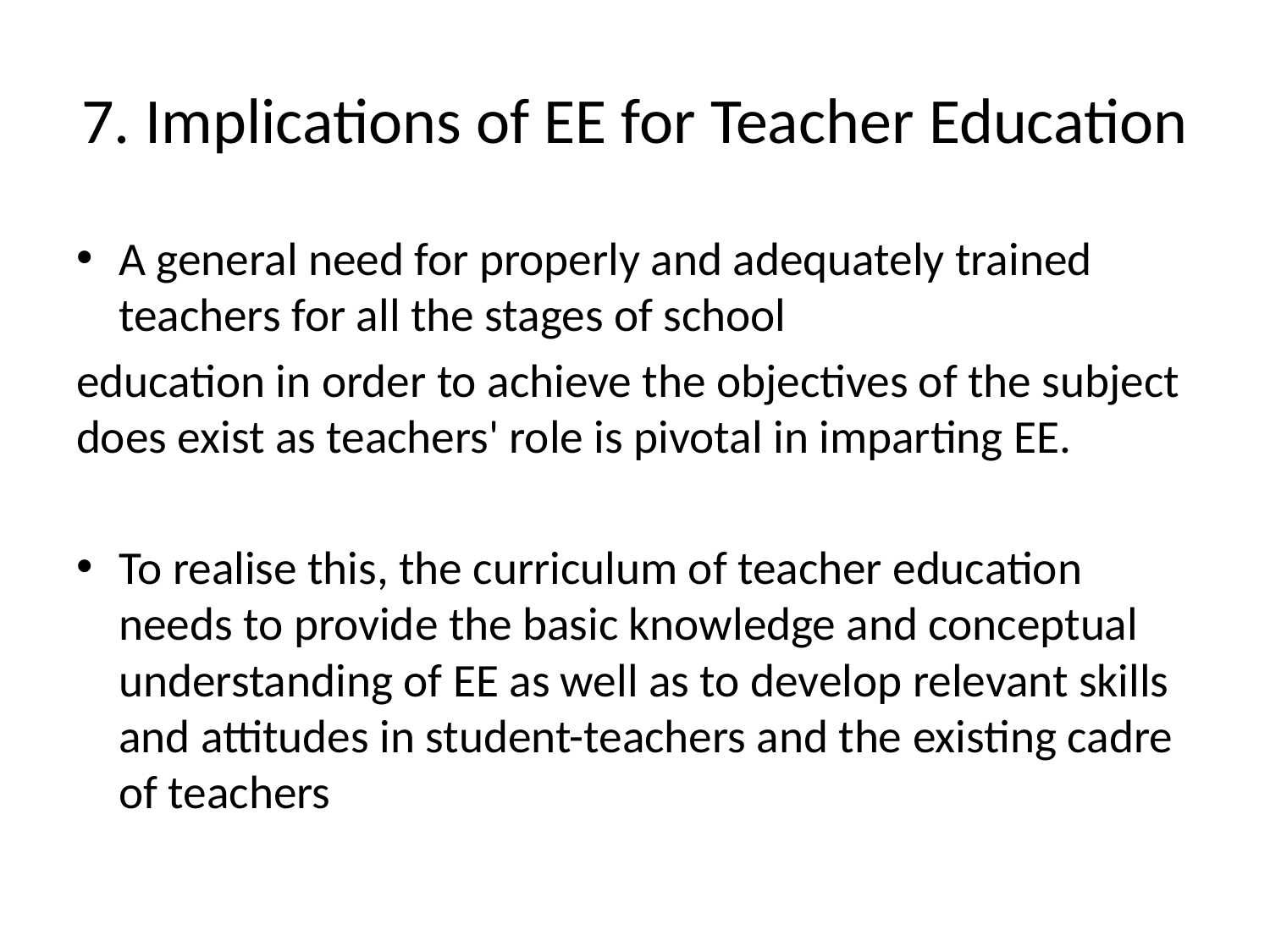

# 7. Implications of EE for Teacher Education
A general need for properly and adequately trained teachers for all the stages of school
education in order to achieve the objectives of the subject does exist as teachers' role is pivotal in imparting EE.

To realise this, the curriculum of teacher education needs to provide the basic knowledge and conceptual understanding of EE as well as to develop relevant skills and attitudes in student-teachers and the existing cadre of teachers